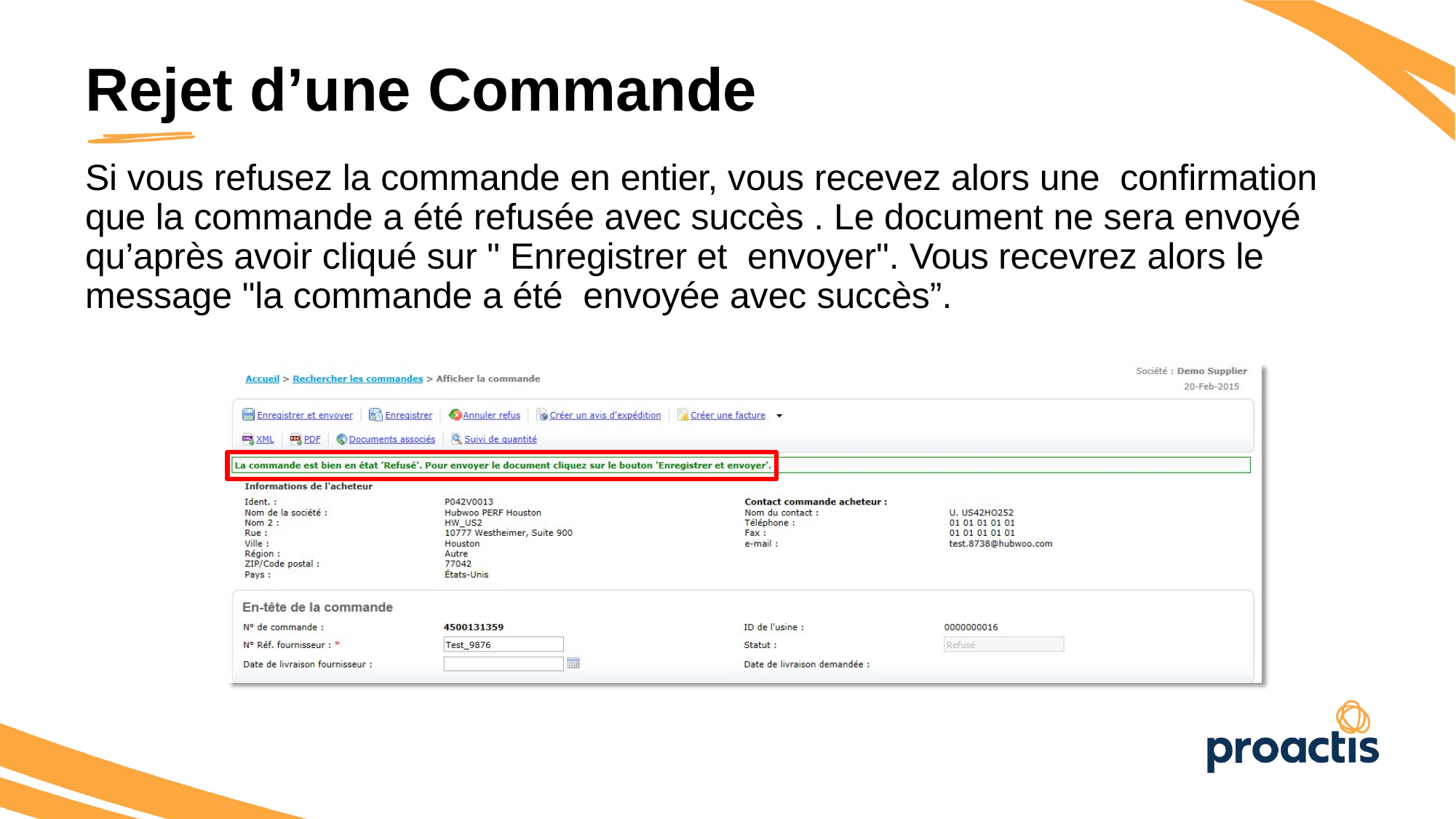

Rejet d’une Commande
Si vous refusez la commande en entier, vous recevez alors une  confirmation que la commande a été refusée avec succès . Le document ne sera envoyé qu’après avoir cliqué sur " Enregistrer et  envoyer". Vous recevrez alors le message "la commande a été  envoyée avec succès”.